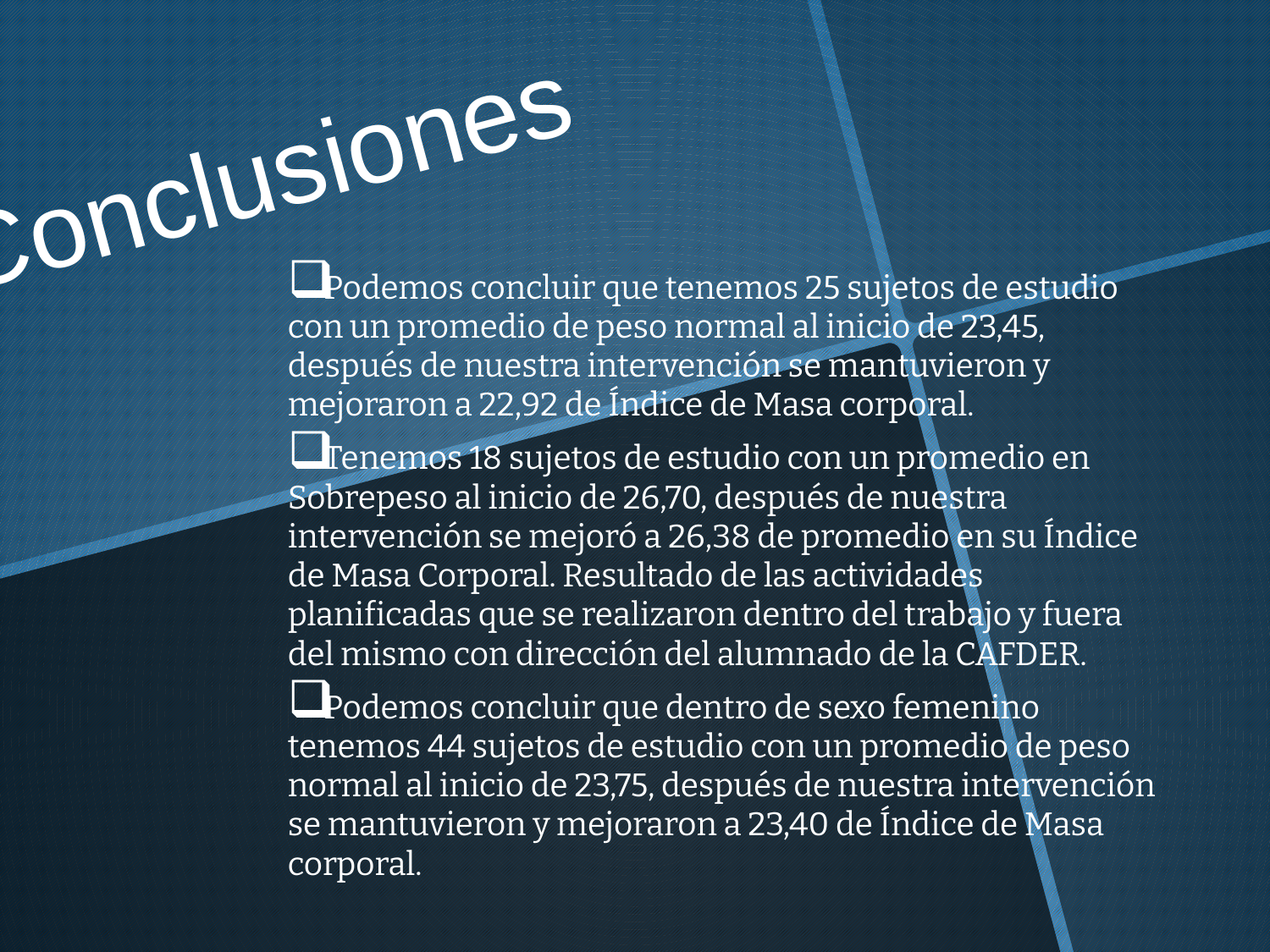

# Conclusiones

Podemos concluir que tenemos 25 sujetos de estudio con un promedio de peso normal al inicio de 23,45, después de nuestra intervención se mantuvieron y mejoraron a 22,92 de Índice de Masa corporal.
Tenemos 18 sujetos de estudio con un promedio en Sobrepeso al inicio de 26,70, después de nuestra intervención se mejoró a 26,38 de promedio en su Índice de Masa Corporal. Resultado de las actividades planificadas que se realizaron dentro del trabajo y fuera del mismo con dirección del alumnado de la CAFDER.
Podemos concluir que dentro de sexo femenino tenemos 44 sujetos de estudio con un promedio de peso normal al inicio de 23,75, después de nuestra intervención se mantuvieron y mejoraron a 23,40 de Índice de Masa corporal.